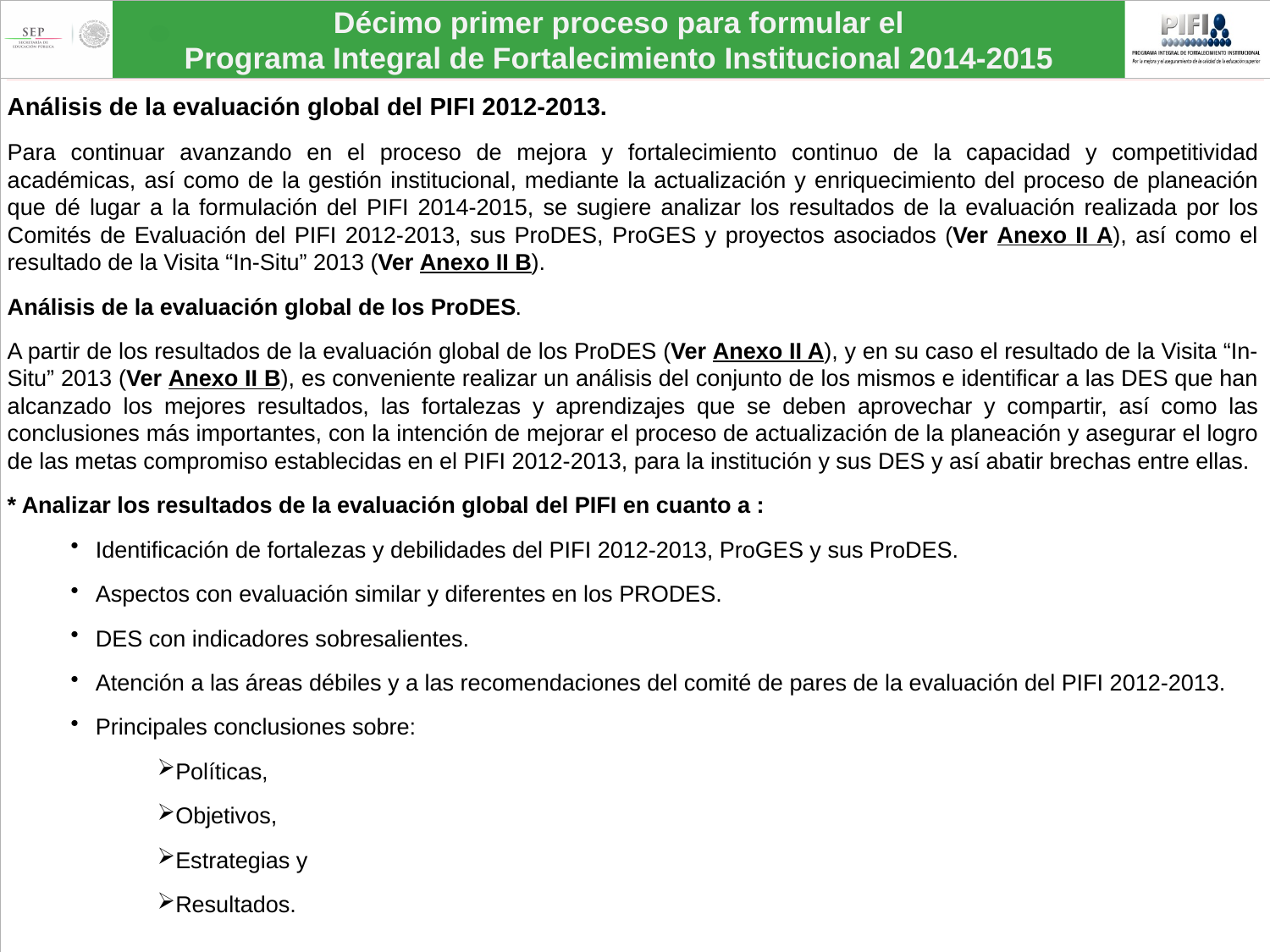

Análisis de la evaluación global del PIFI 2012-2013.

Para continuar avanzando en el proceso de mejora y fortalecimiento continuo de la capacidad y competitividad académicas, así como de la gestión institucional, mediante la actualización y enriquecimiento del proceso de planeación que dé lugar a la formulación del PIFI 2014-2015, se sugiere analizar los resultados de la evaluación realizada por los Comités de Evaluación del PIFI 2012-2013, sus ProDES, ProGES y proyectos asociados (Ver Anexo II A), así como el resultado de la Visita “In-Situ” 2013 (Ver Anexo II B).

Análisis de la evaluación global de los ProDES.

A partir de los resultados de la evaluación global de los ProDES (Ver Anexo II A), y en su caso el resultado de la Visita “In-Situ” 2013 (Ver Anexo II B), es conveniente realizar un análisis del conjunto de los mismos e identificar a las DES que han alcanzado los mejores resultados, las fortalezas y aprendizajes que se deben aprovechar y compartir, así como las conclusiones más importantes, con la intención de mejorar el proceso de actualización de la planeación y asegurar el logro de las metas compromiso establecidas en el PIFI 2012-2013, para la institución y sus DES y así abatir brechas entre ellas.

* Analizar los resultados de la evaluación global del PIFI en cuanto a :

Identificación de fortalezas y debilidades del PIFI 2012-2013, ProGES y sus ProDES.

Aspectos con evaluación similar y diferentes en los PRODES.

DES con indicadores sobresalientes.

Atención a las áreas débiles y a las recomendaciones del comité de pares de la evaluación del PIFI 2012-2013.

Principales conclusiones sobre:

Políticas,

Objetivos,

Estrategias y

Resultados.